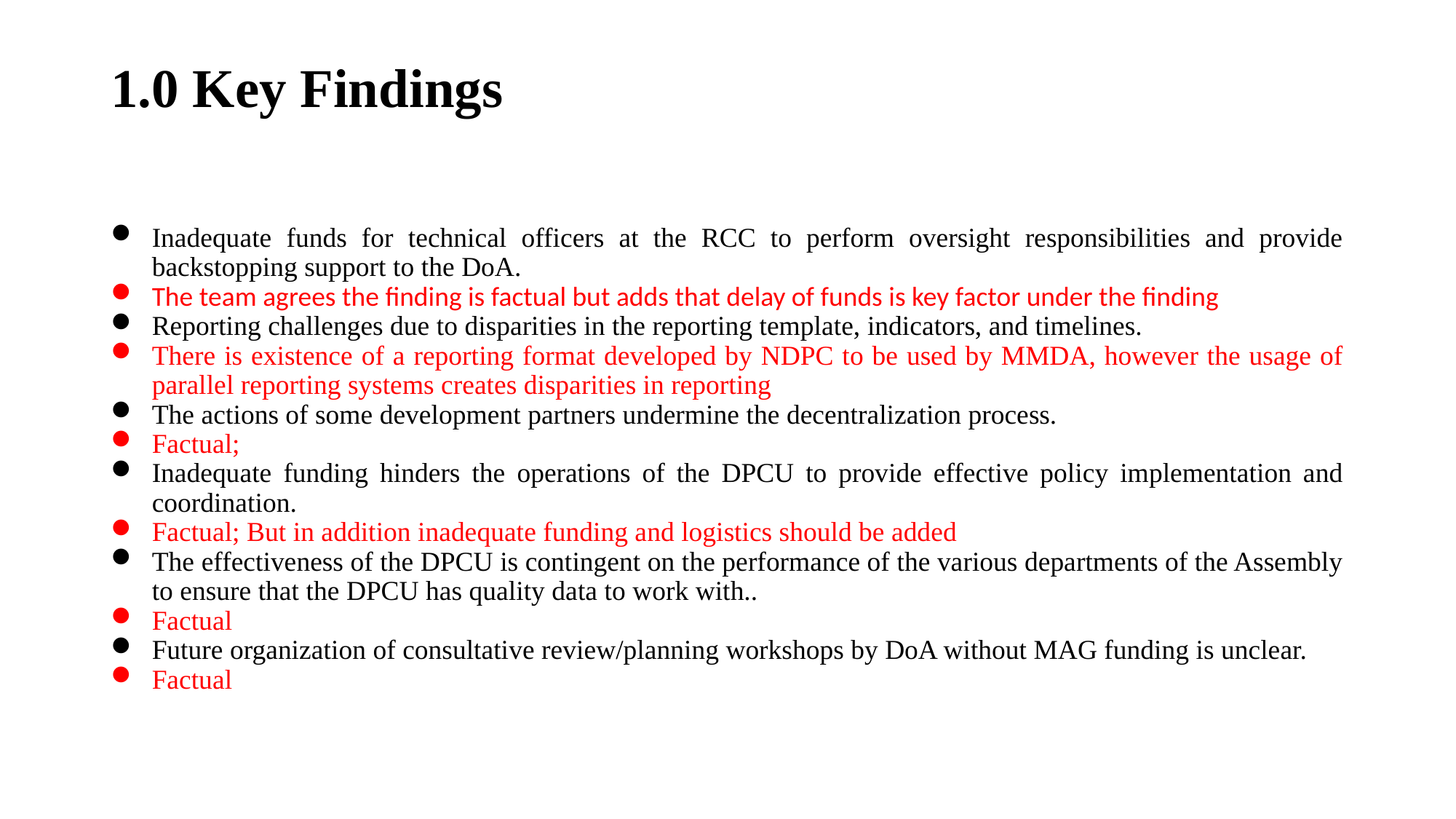

# 1.0 Key Findings
Inadequate funds for technical officers at the RCC to perform oversight responsibilities and provide backstopping support to the DoA.
The team agrees the finding is factual but adds that delay of funds is key factor under the finding
Reporting challenges due to disparities in the reporting template, indicators, and timelines.
There is existence of a reporting format developed by NDPC to be used by MMDA, however the usage of parallel reporting systems creates disparities in reporting
The actions of some development partners undermine the decentralization process.
Factual;
Inadequate funding hinders the operations of the DPCU to provide effective policy implementation and coordination.
Factual; But in addition inadequate funding and logistics should be added
The effectiveness of the DPCU is contingent on the performance of the various departments of the Assembly to ensure that the DPCU has quality data to work with..
Factual
Future organization of consultative review/planning workshops by DoA without MAG funding is unclear.
Factual